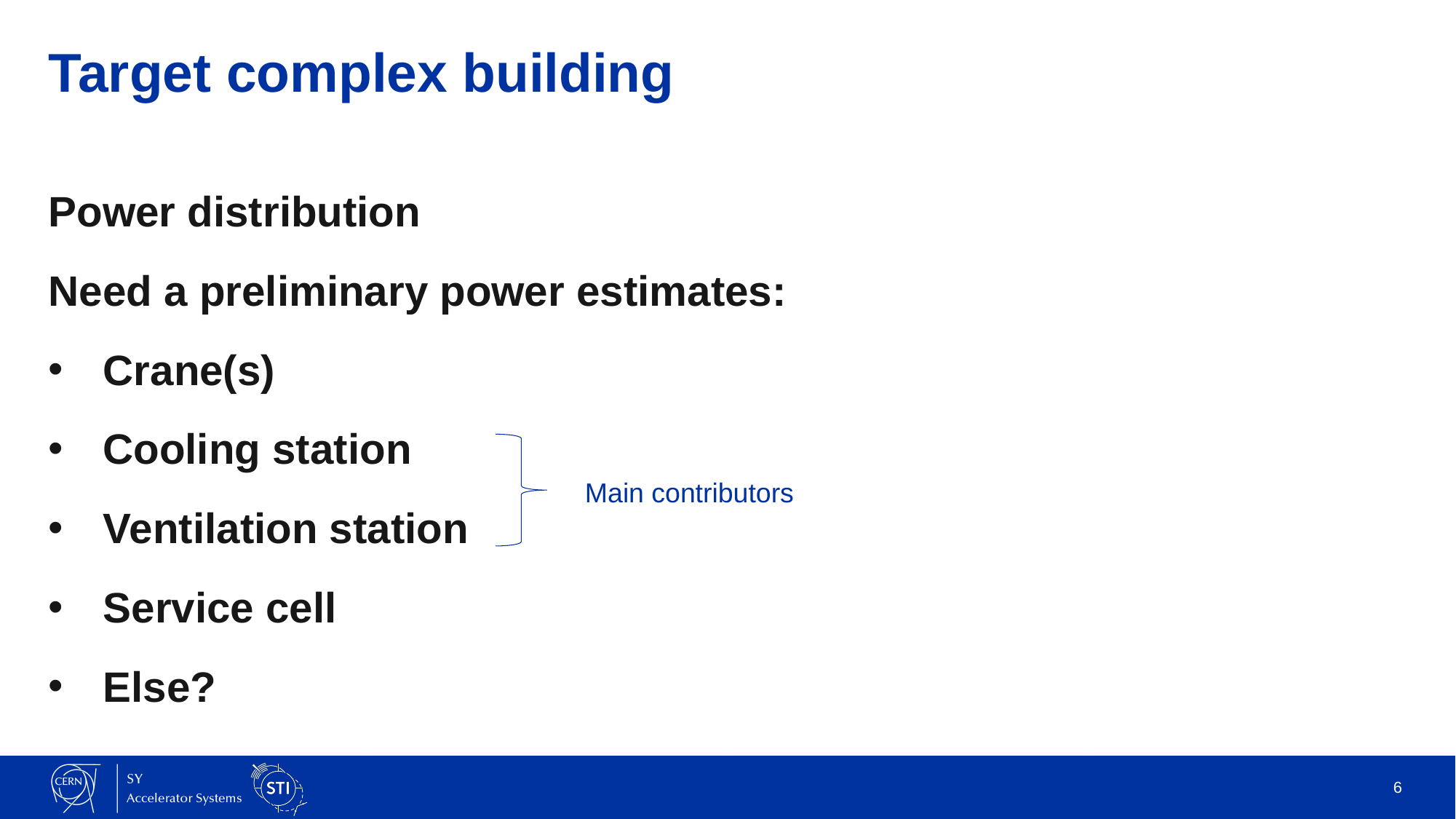

# Target complex building
Power distribution
Need a preliminary power estimates:
Crane(s)
Cooling station
Ventilation station
Service cell
Else?

Main contributors
6